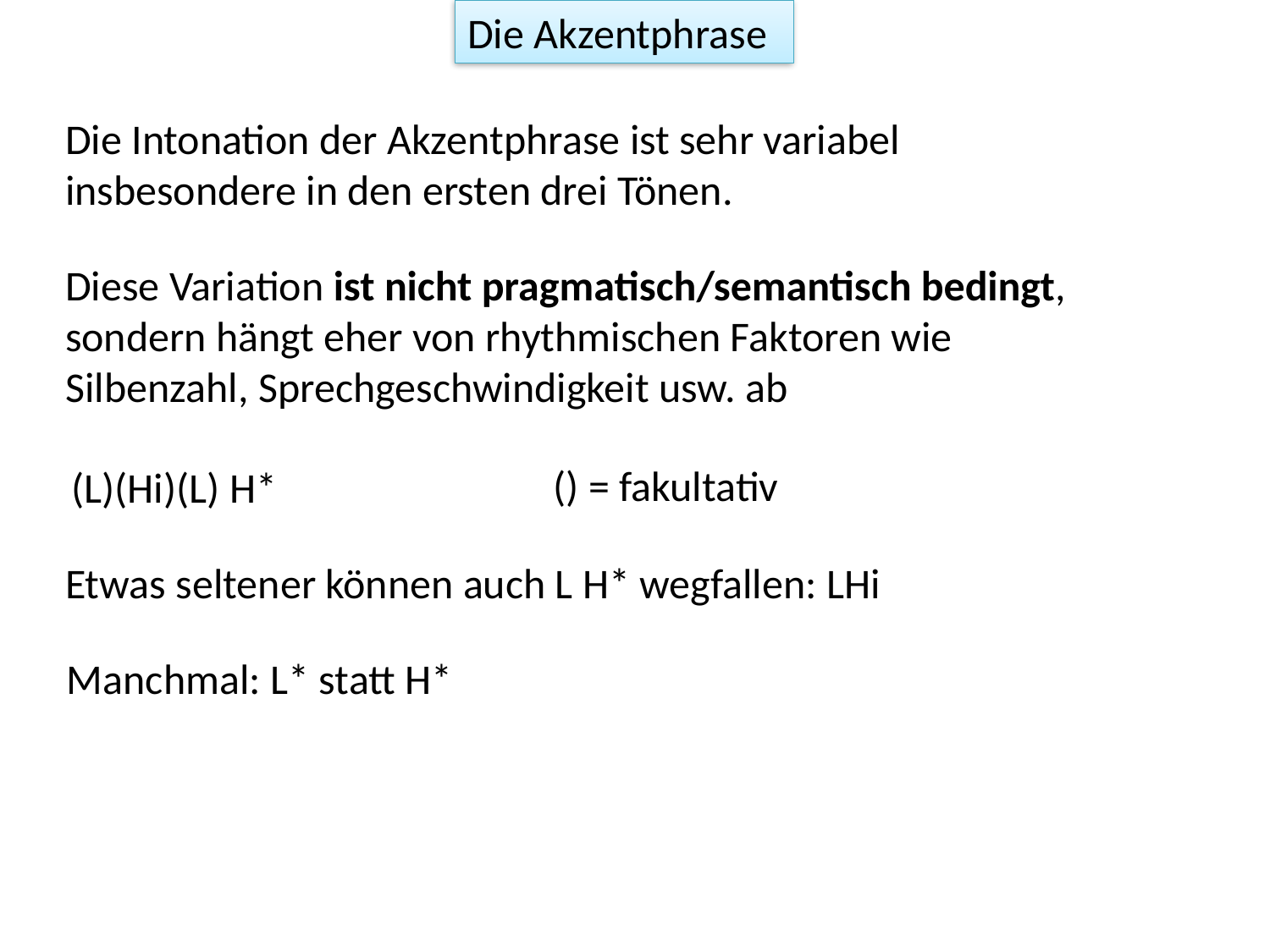

Die Akzentphrase
Die Intonation der Akzentphrase ist sehr variabel insbesondere in den ersten drei Tönen.
Diese Variation ist nicht pragmatisch/semantisch bedingt, sondern hängt eher von rhythmischen Faktoren wie Silbenzahl, Sprechgeschwindigkeit usw. ab
() = fakultativ
(L)(Hi)(L) H*
Etwas seltener können auch L H* wegfallen: LHi
Manchmal: L* statt H*